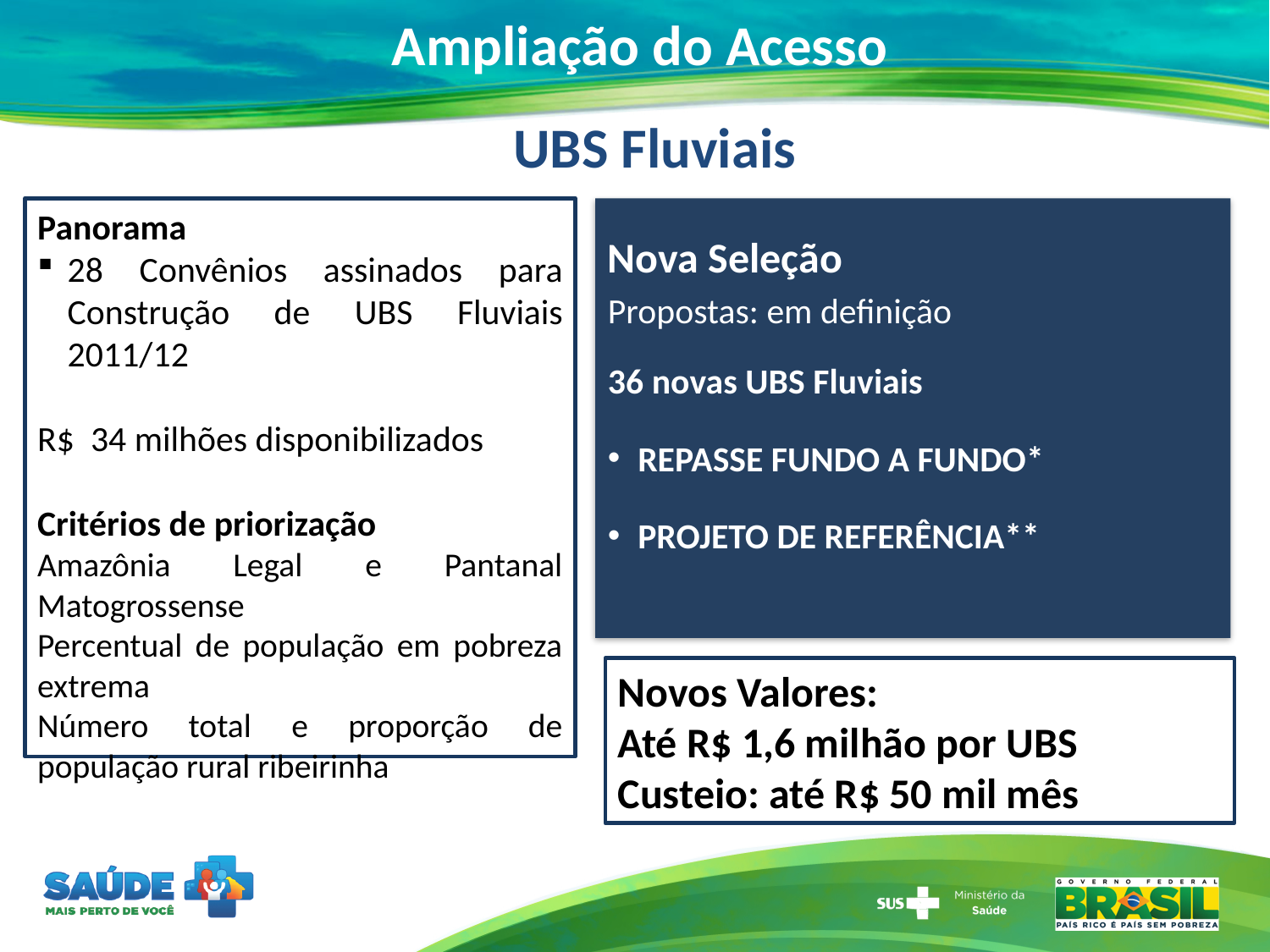

# Ampliação do Acesso
UBS Fluviais
Panorama
28 Convênios assinados para Construção de UBS Fluviais 2011/12

R$  34 milhões disponibilizados

Critérios de priorização
Amazônia Legal e Pantanal Matogrossense
Percentual de população em pobreza extrema
Número total e proporção de população rural ribeirinha

Nova Seleção
Propostas: em definição
36 novas UBS Fluviais
REPASSE FUNDO A FUNDO*
PROJETO DE REFERÊNCIA**

Novos Valores:
Até R$ 1,6 milhão por UBS
Custeio: até R$ 50 mil mês